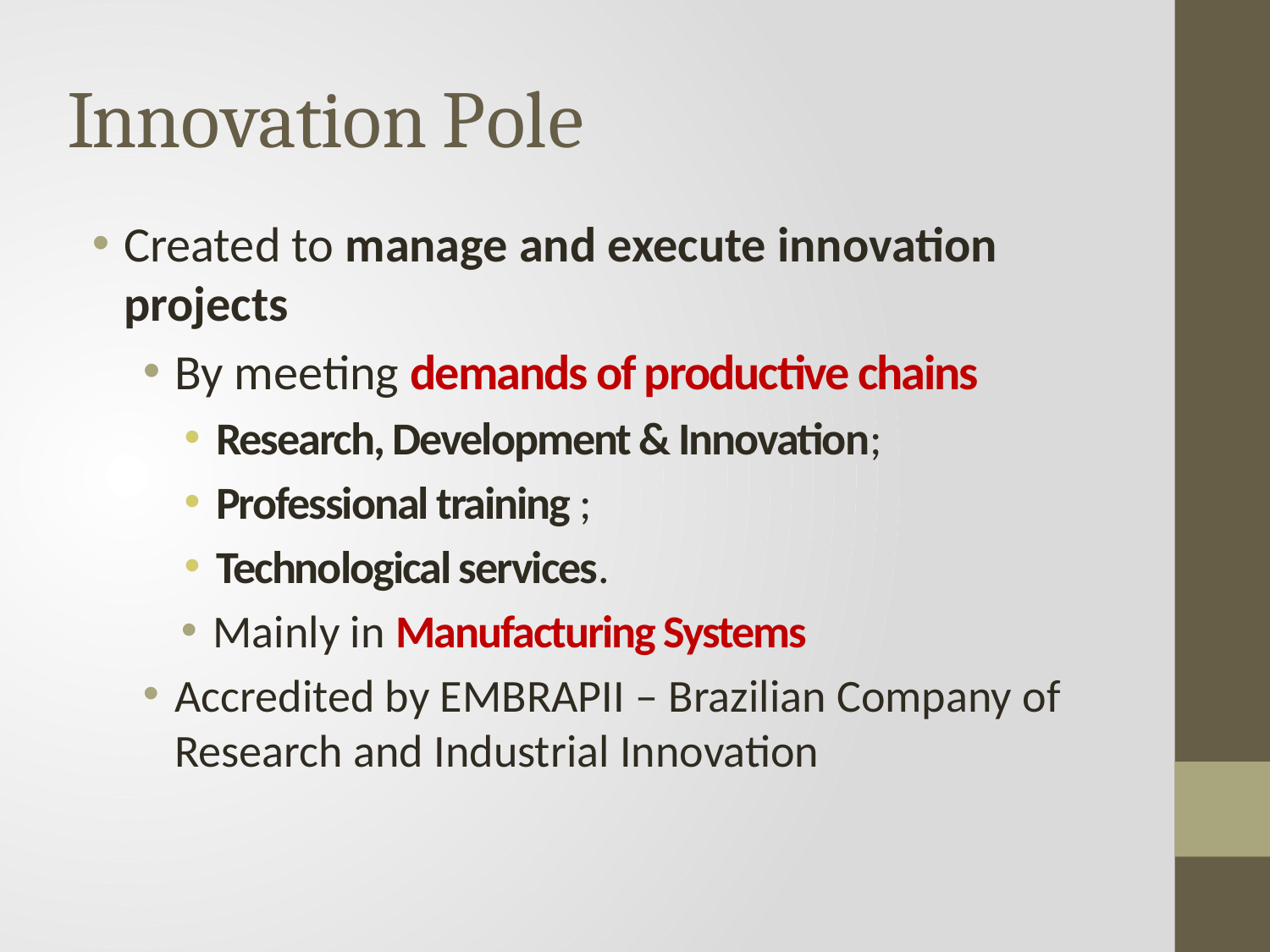

# Innovation Pole
Created to manage and execute innovation projects
By meeting demands of productive chains
Research, Development & Innovation;
Professional training ;
Technological services.
Mainly in Manufacturing Systems
Accredited by EMBRAPII – Brazilian Company of Research and Industrial Innovation